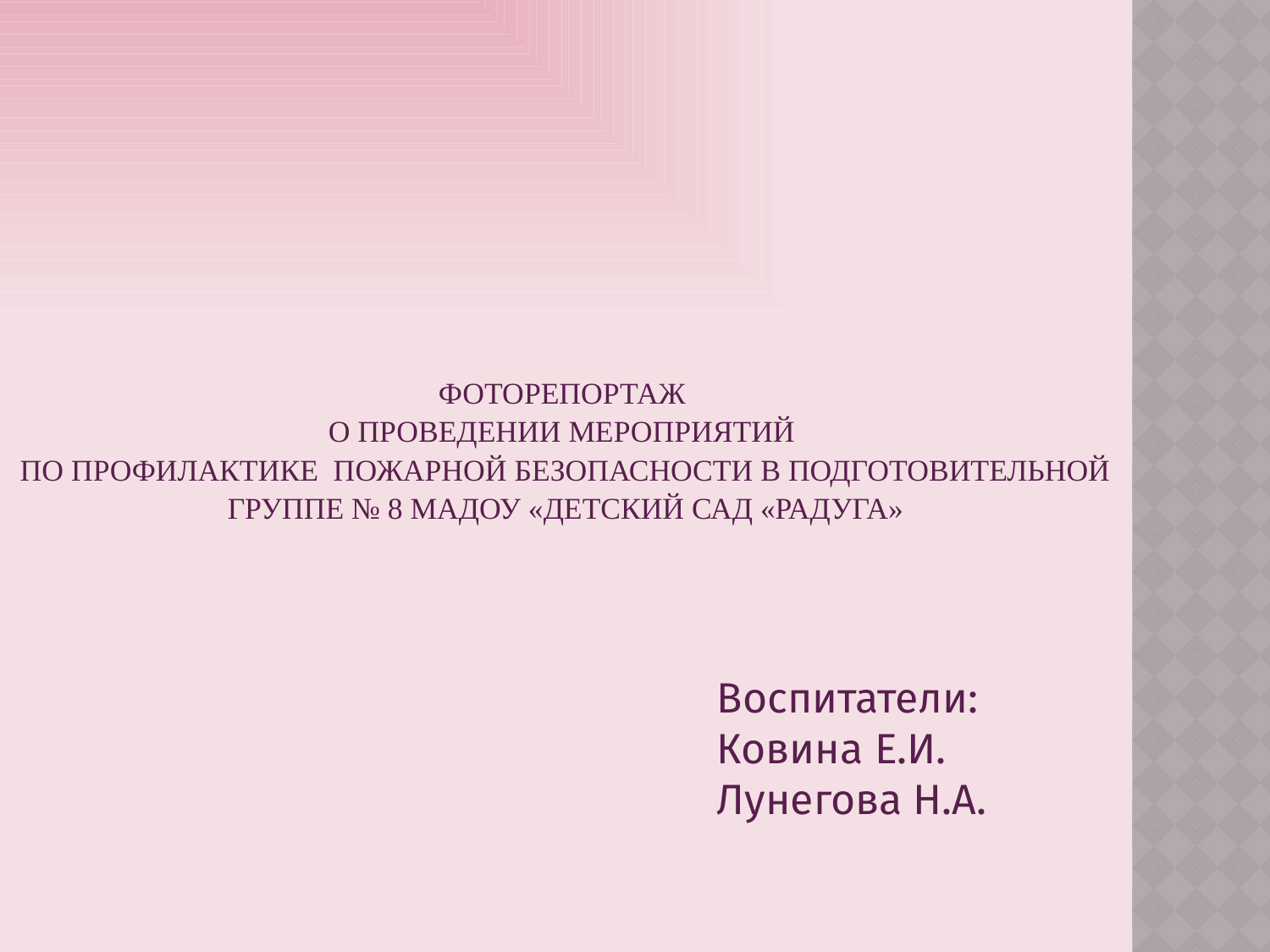

# Фоторепортаж о проведении мероприятий по профилактике  пожарной безопасности в подготовительной группе № 8 МАДОУ «Детский сад «Радуга»
Воспитатели:
Ковина Е.И.
Лунегова Н.А.